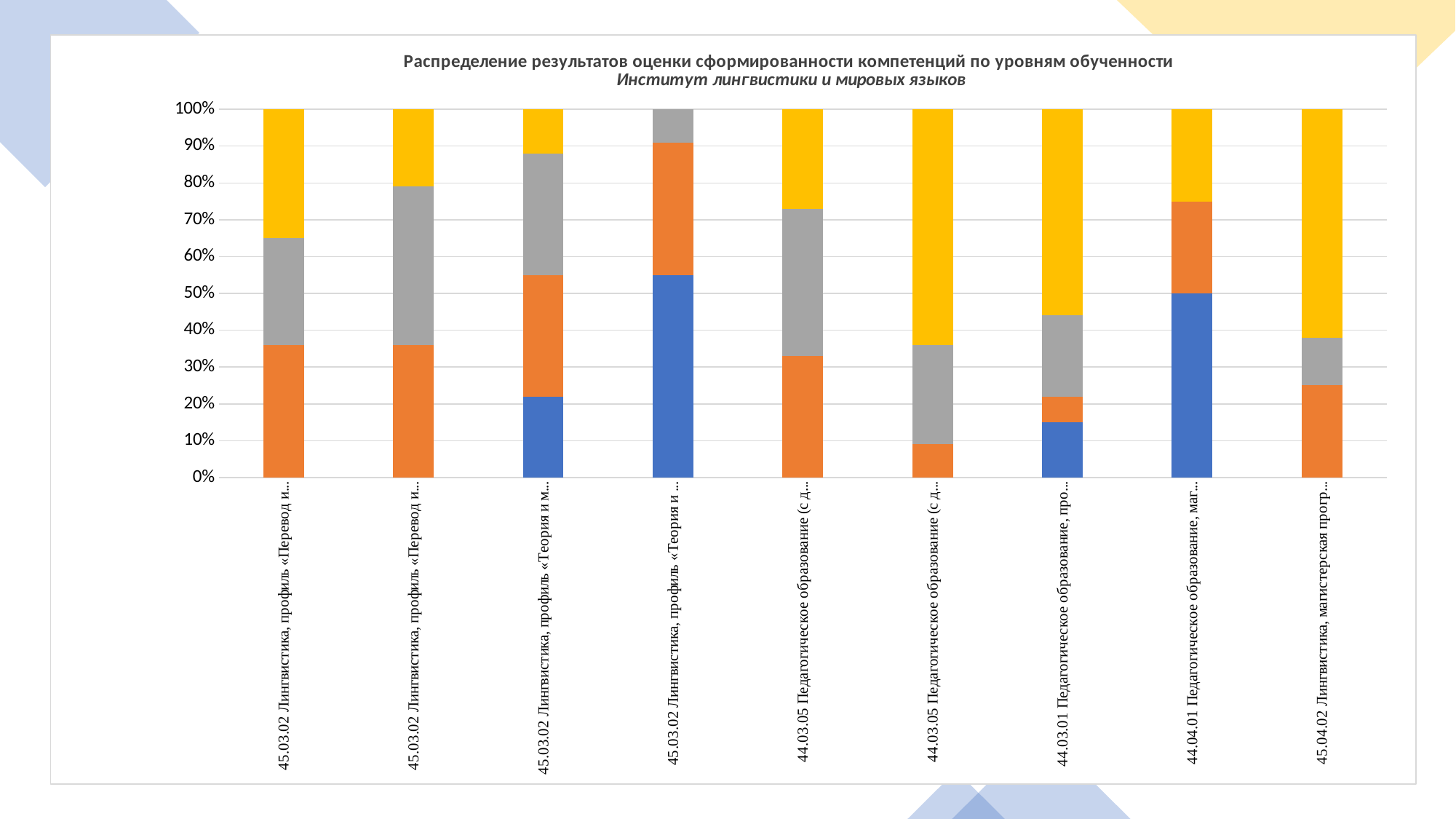

### Chart

| Category | [0%; 60%) | [60%;75% ) | [75%; 85%) | [85%; 100%] |
|---|---|---|---|---|
| 45.03.02 Лингвистика, профиль «Перевод и переводоведение (английский и немецкий языки)», Б-ЛПеАН-31 | 0.0 | 0.36 | 0.29 | 0.35 |
| 45.03.02 Лингвистика, профиль «Перевод и переводоведение (английский и французский языки)», Б-ЛПеАФ-31 | 0.0 | 0.36 | 0.43 | 0.21 |
| 45.03.02 Лингвистика, профиль «Теория и методика преподавания иностранных языков и культур (английский и немецкий языки)», Б-ЛАН-31 | 0.22 | 0.33 | 0.33 | 0.12 |
| 45.03.02 Лингвистика, профиль «Теория и методика преподавания иностранных языков и культур (английский и французский языки)», Б-ЛАФ-31 | 0.55 | 0.36 | 0.09 | 0.0 |
| 44.03.05 Педагогическое образование (с двумя профилями подготовки), профиль «Иностранные языки (немецкий и английский языки)», Б-ПНА-41 | 0.0 | 0.33 | 0.4 | 0.27 |
| 44.03.05 Педагогическое образование (с двумя профилями подготовки), профиль «Иностранные языки (французский и английский языки)», Б-ПФА-41 | 0.0 | 0.09 | 0.27 | 0.64 |
| 44.03.01 Педагогическое образование, профиль «Иностранный язык», Бз-ПИЯ-41 | 0.15 | 0.07 | 0.22 | 0.56 |
| 44.04.01 Педагогическое образование, магистерская программа «Языковое образование», Мз-ПЯО-21 | 0.5 | 0.25 | 0.0 | 0.25 |
| 45.04.02 Лингвистика, магистерская программа «Лингвистика и перевод», Мз-Линг-21 | 0.0 | 0.25 | 0.13 | 0.62 |